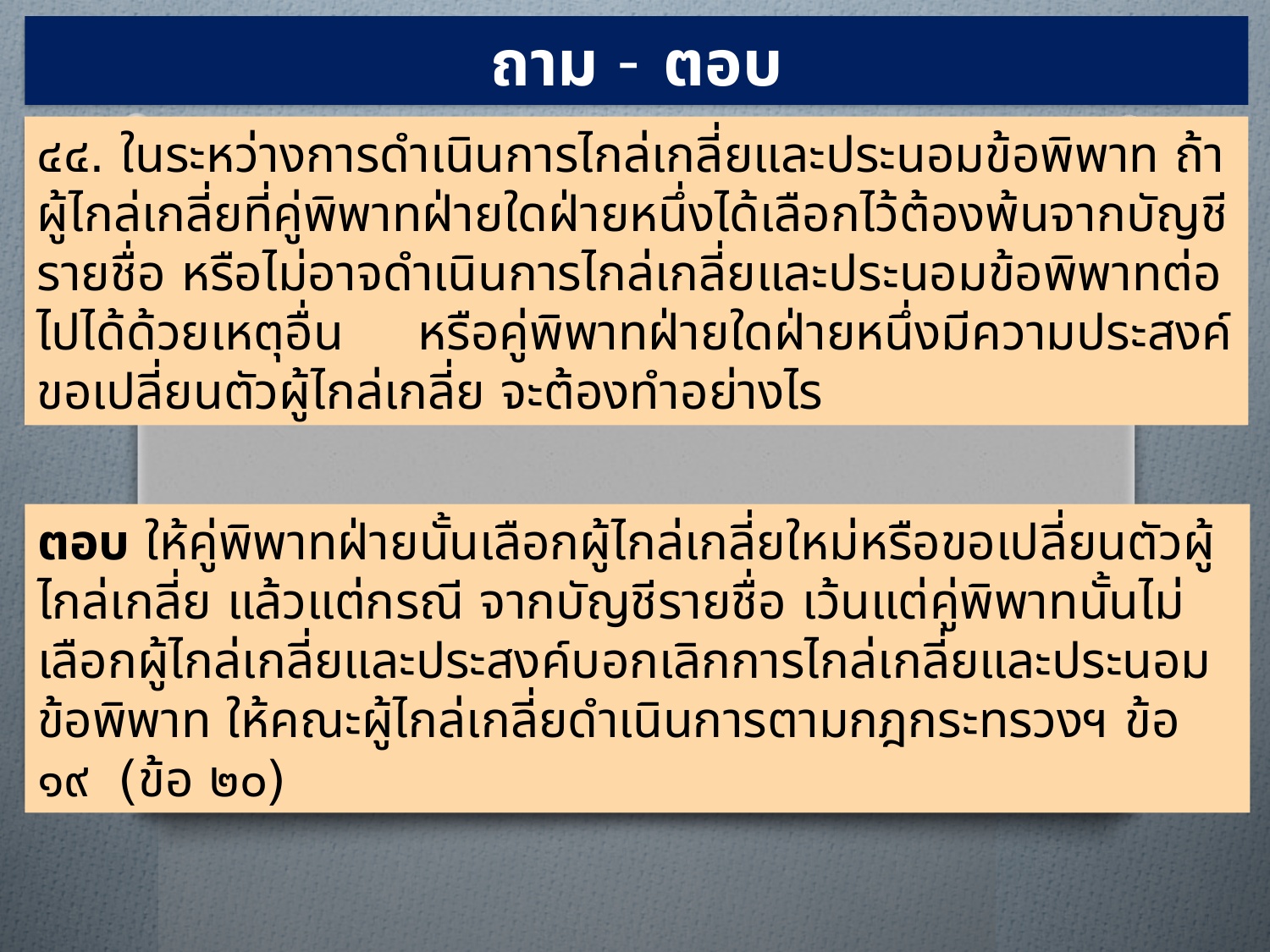

ถาม - ตอบ
๔๔. ในระหว่างการดำเนินการไกล่เกลี่ยและประนอมข้อพิพาท ถ้าผู้ไกล่เกลี่ยที่คู่พิพาทฝ่ายใดฝ่ายหนึ่งได้เลือกไว้ต้องพ้นจากบัญชีรายชื่อ หรือไม่อาจดำเนินการไกล่เกลี่ยและประนอมข้อพิพาทต่อไปได้ด้วยเหตุอื่น	หรือคู่พิพาทฝ่ายใดฝ่ายหนึ่งมีความประสงค์ขอเปลี่ยนตัวผู้ไกล่เกลี่ย จะต้องทำอย่างไร
ตอบ ให้คู่พิพาทฝ่ายนั้นเลือกผู้ไกล่เกลี่ยใหม่หรือขอเปลี่ยนตัวผู้ไกล่เกลี่ย แล้วแต่กรณี จากบัญชีรายชื่อ เว้นแต่คู่พิพาทนั้นไม่เลือกผู้ไกล่เกลี่ยและประสงค์บอกเลิกการไกล่เกลี่ยและประนอมข้อพิพาท ให้คณะผู้ไกล่เกลี่ยดำเนินการตามกฎกระทรวงฯ ข้อ ๑๙  (ข้อ ๒๐)